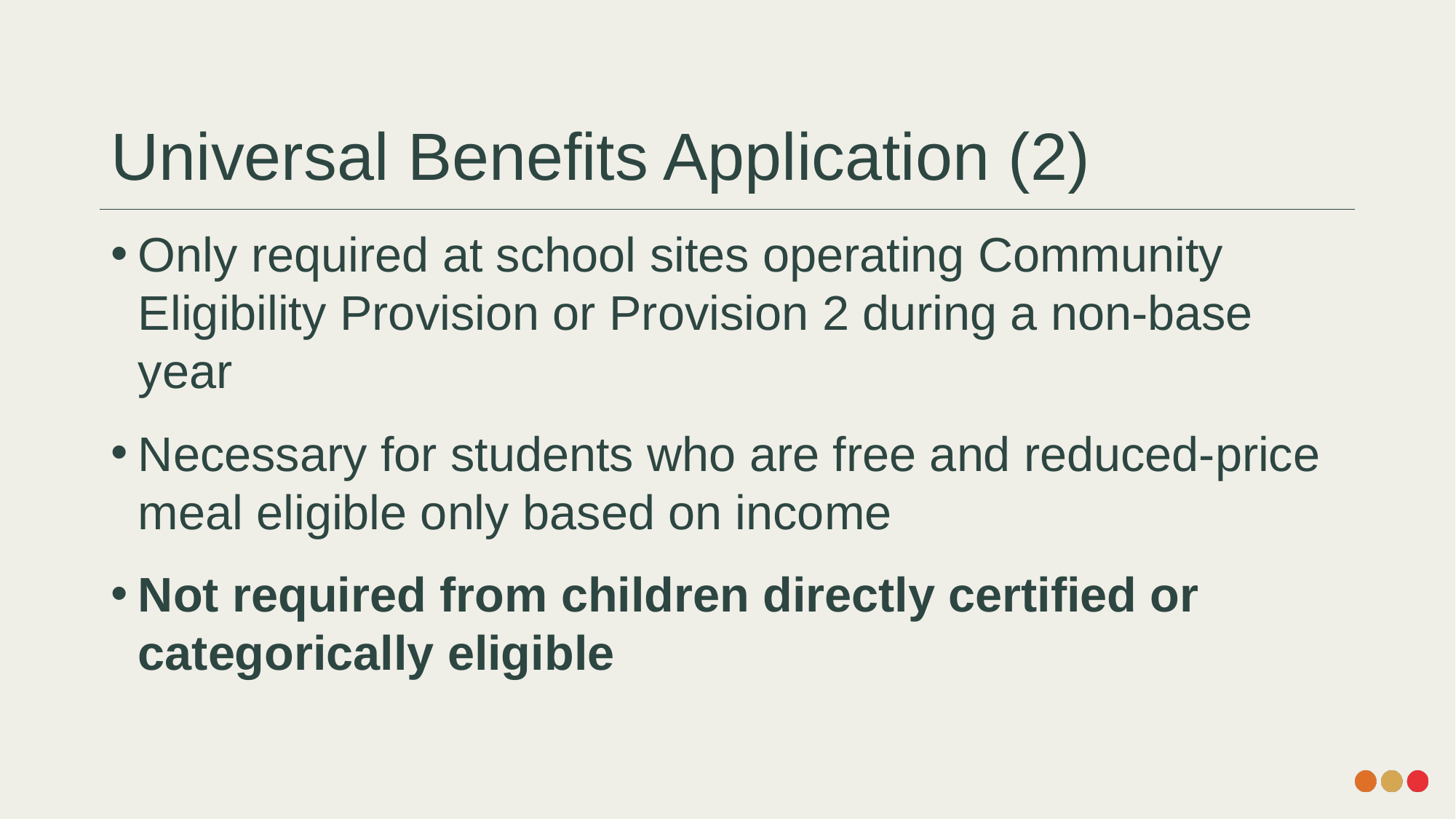

# Universal Benefits Application (2)
Only required at school sites operating Community Eligibility Provision or Provision 2 during a non-base year
Necessary for students who are free and reduced-price meal eligible only based on income
Not required from children directly certified or categorically eligible